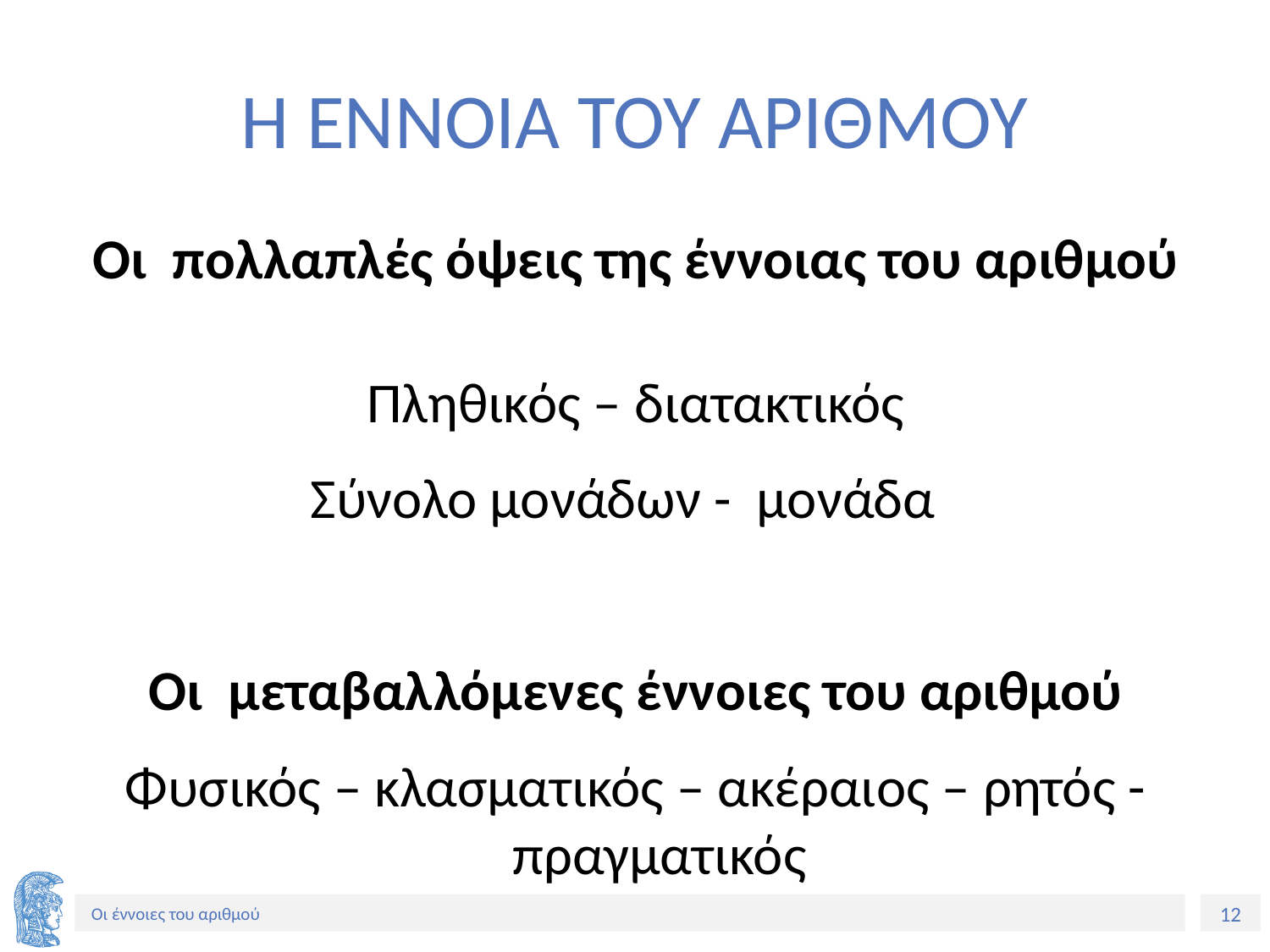

# Η ΕΝΝΟΙΑ ΤΟΥ ΑΡΙΘΜΟΥ
Οι  πολλαπλές όψεις της έννοιας του αριθμού

Πληθικός – διατακτικός
Σύνολο μονάδων -  μονάδα

Οι  μεταβαλλόμενες έννοιες του αριθμού
Φυσικός – κλασματικός – ακέραιος – ρητός - πραγματικός